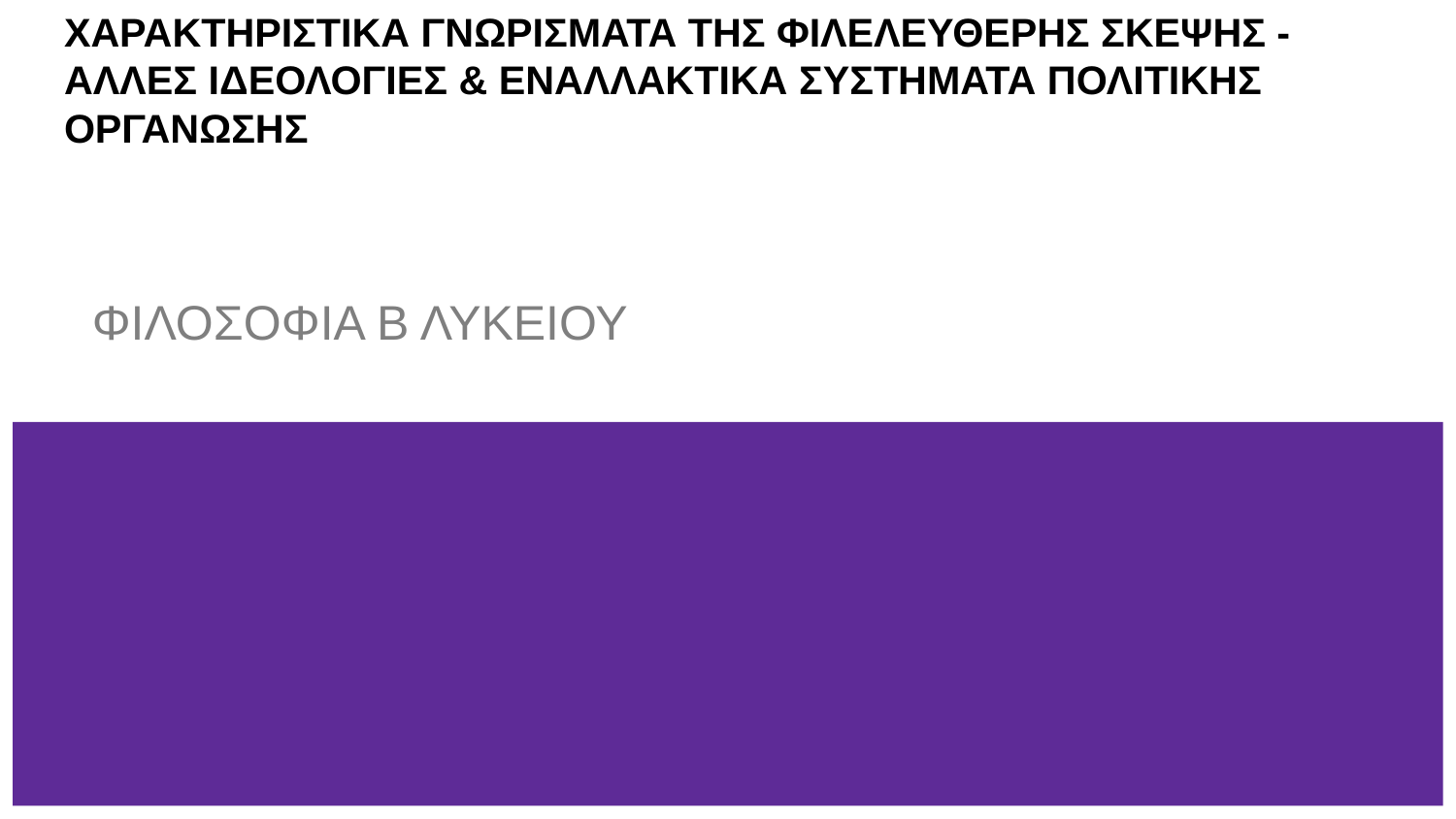

# ΧΑΡΑΚΤΗΡΙΣΤΙΚΑ ΓΝΩΡΙΣΜΑΤΑ ΤΗΣ ΦΙΛΕΛΕΥΘΕΡΗΣ ΣΚΕΨΗΣ -ΑΛΛΕΣ ΙΔΕΟΛΟΓΙΕΣ & ΕΝΑΛΛΑΚΤΙΚΑ ΣΥΣΤΗΜΑΤΑ ΠΟΛΙΤΙΚΗΣ ΟΡΓΑΝΩΣΗΣ

ΦΙΛΟΣΟΦΙΑ Β ΛΥΚΕΙΟΥ